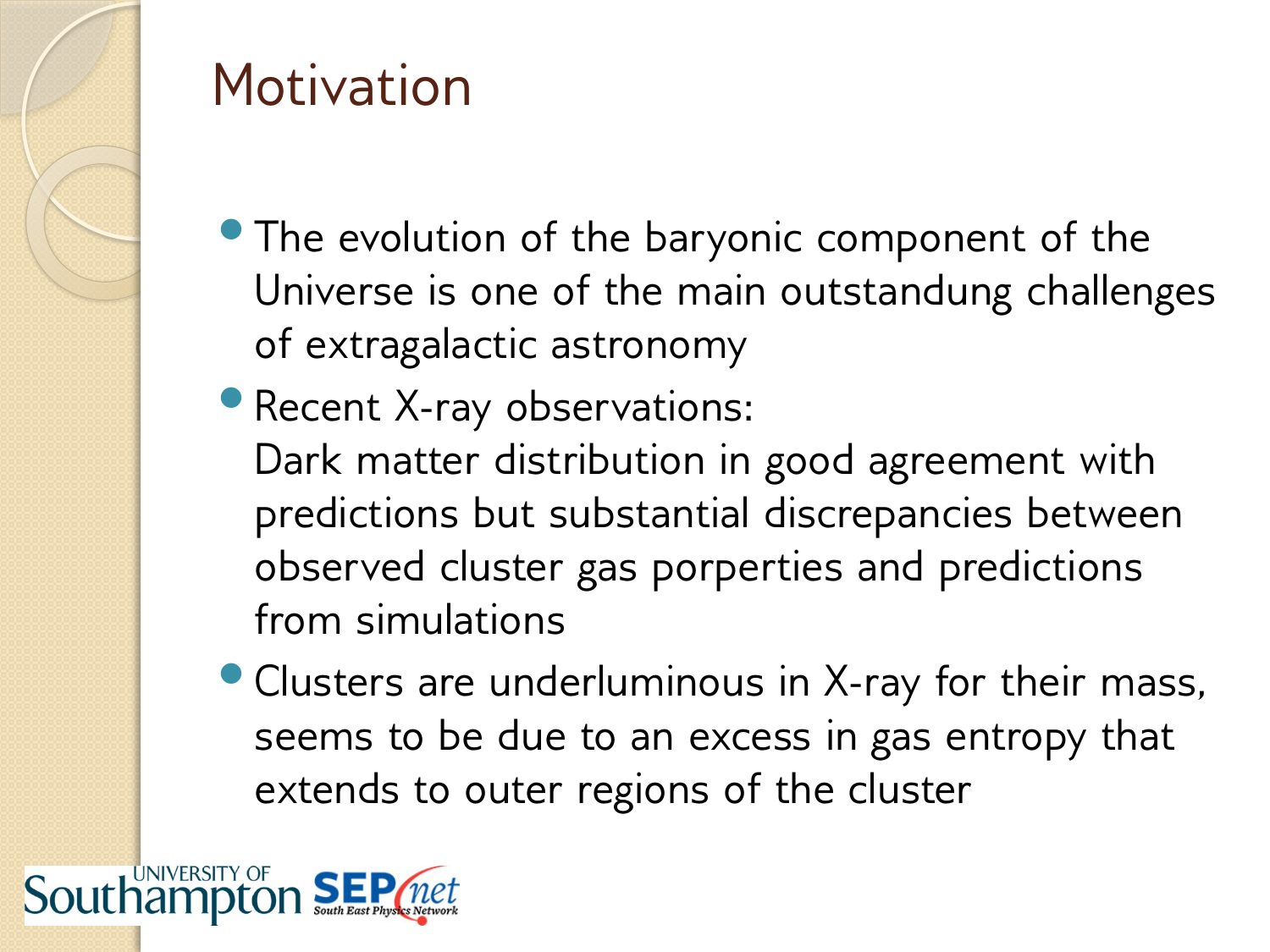

# Motivation
The evolution of the baryonic component of the Universe is one of the main outstandung challenges of extragalactic astronomy
Recent X-ray observations:
Dark matter distribution in good agreement with predictions but substantial discrepancies between observed cluster gas porperties and predictions from simulations
Clusters are underluminous in X-ray for their mass, seems to be due to an excess in gas entropy that extends to outer regions of the cluster